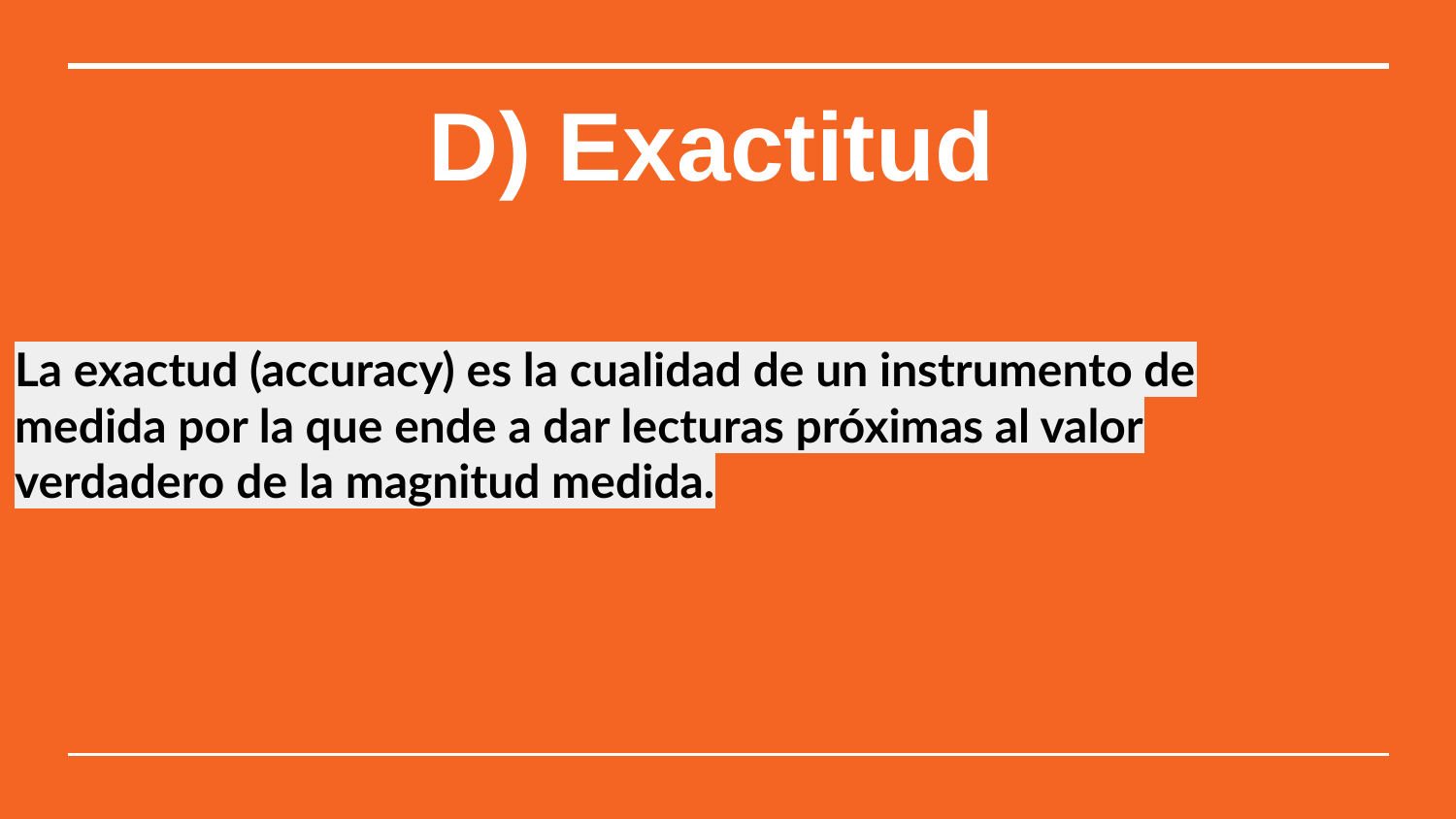

# D) Exactitud
La exactud (accuracy) es la cualidad de un instrumento de medida por la que ende a dar lecturas próximas al valor verdadero de la magnitud medida.